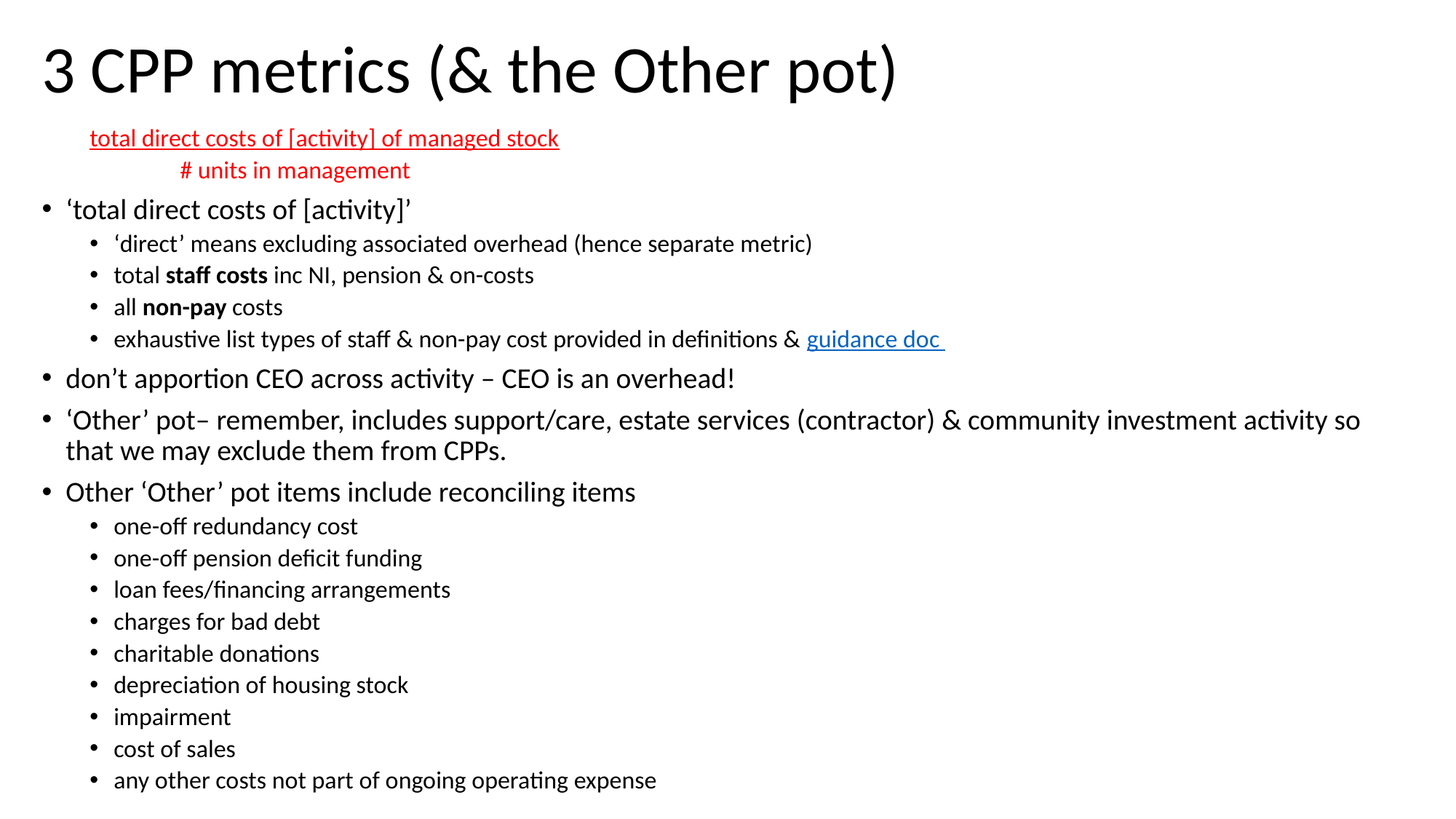

# 3 CPP metrics (& the Other pot)
total direct costs of [activity] of managed stock
                # units in management
‘total direct costs of [activity]’
‘direct’ means excluding associated overhead (hence separate metric)
total staff costs inc NI, pension & on-costs
all non-pay costs
exhaustive list types of staff & non-pay cost provided in definitions & guidance doc
don’t apportion CEO across activity – CEO is an overhead!
‘Other’ pot– remember, includes support/care, estate services (contractor) & community investment activity so that we may exclude them from CPPs.
Other ‘Other’ pot items include reconciling items
one-off redundancy cost
one-off pension deficit funding
loan fees/financing arrangements
charges for bad debt
charitable donations
depreciation of housing stock
impairment
cost of sales
any other costs not part of ongoing operating expense